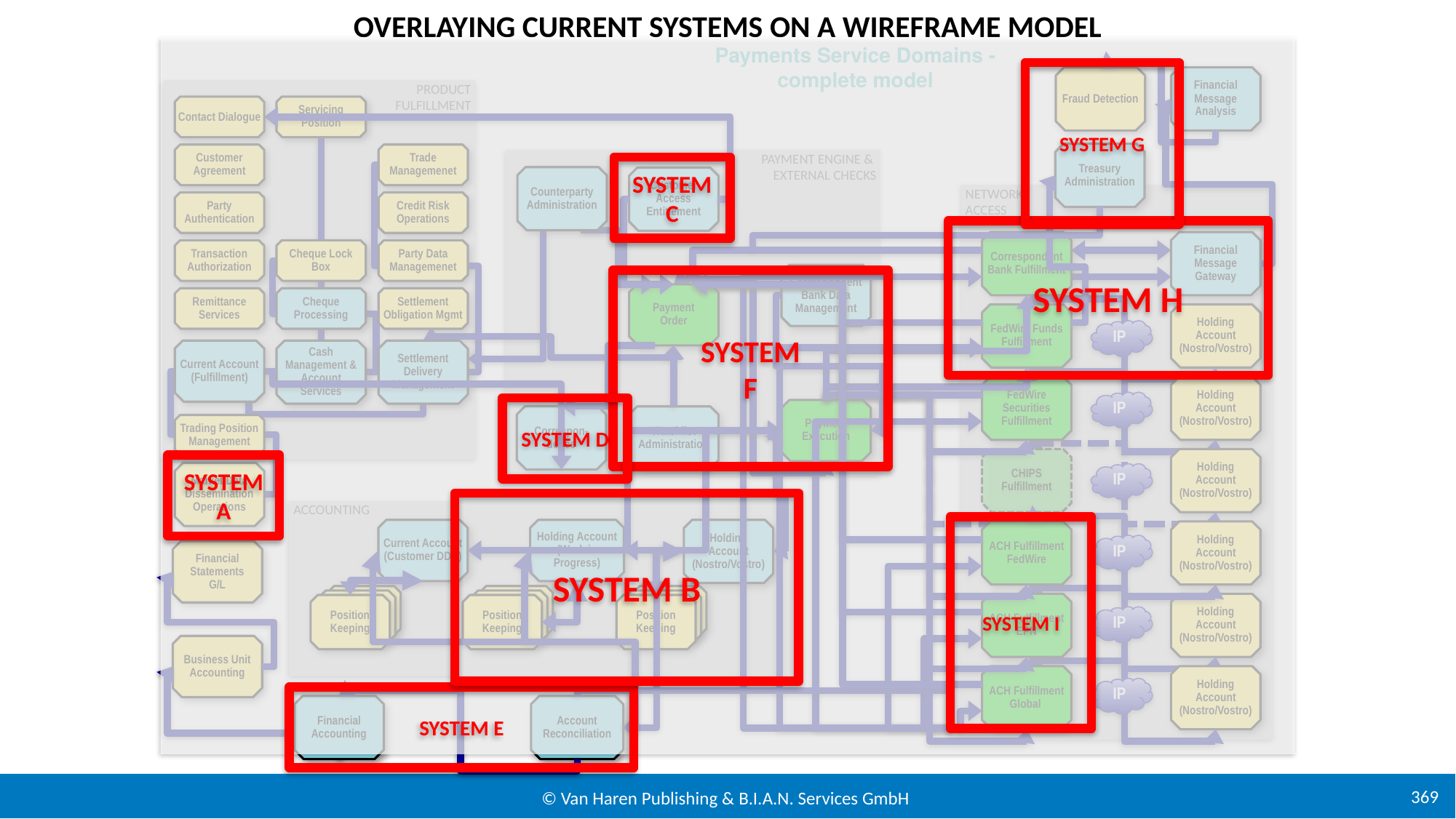

Overlaying current systems on a wireframe model

Payments Service Domains - complete model
SYSTEM G
Fraud Detection
Financial Message Analysis
PRODUCT
FULFILLMENT
Contact Dialogue
Servicing Position
Cheque Lock Box
Cheque Processing
Cash Management & Account Services
Treasury
Administration

Customer Agreement
Trade Managemenet
PAYMENT ENGINE &
EXTERNAL CHECKS
SYSTEM
C
Counterparty
Administration

Customer Access Entitlement
NETWORK
ACCESS
Party Authentication
Credit Risk Operations
SYSTEM H
Correspondent Bank Fulfillment

Financial Message Gateway

Transaction Authorization
Party Data Managemenet
Correspondent Bank Data Management
SYSTEM
F

Payment
Order

Remittance Services
Settlement
Obligation Mgmt
FedWire Funds Fulfillment

Holding
Account
(Nostro/Vostro)
IP

Current Account
(Fulfillment)
Settlement Delivery Management

FedWire Securities Fulfillment

Holding
Account
(Nostro/Vostro)
IP
SYSTEM D
Payment
Execution

Correspon-dence

Watchlist
Administration

Trading Position Management
CHIPS Fulfillment

Holding
Account
(Nostro/Vostro)
SYSTEM
A
Market Data Dissemination Operations

IP
SYSTEM B
ACCOUNTING
SYSTEM I
Current Account
(Customer DDA)
Holding Account
(Work in Progress)
Holding
Account
(Nostro/Vostro)

ACH Fulfillment
FedWire

Holding
Account
(Nostro/Vostro)

IP
Financial Statements
G/L

Position Keeping

Position Keeping

Position Keeping
ACH Fulfillment
EPN

Holding
Account
(Nostro/Vostro)
IP
Business Unit Accounting
ACH Fulfillment
Global

Holding
Account
(Nostro/Vostro)
IP
SYSTEM E
Financial Accounting
Account Reconciliation